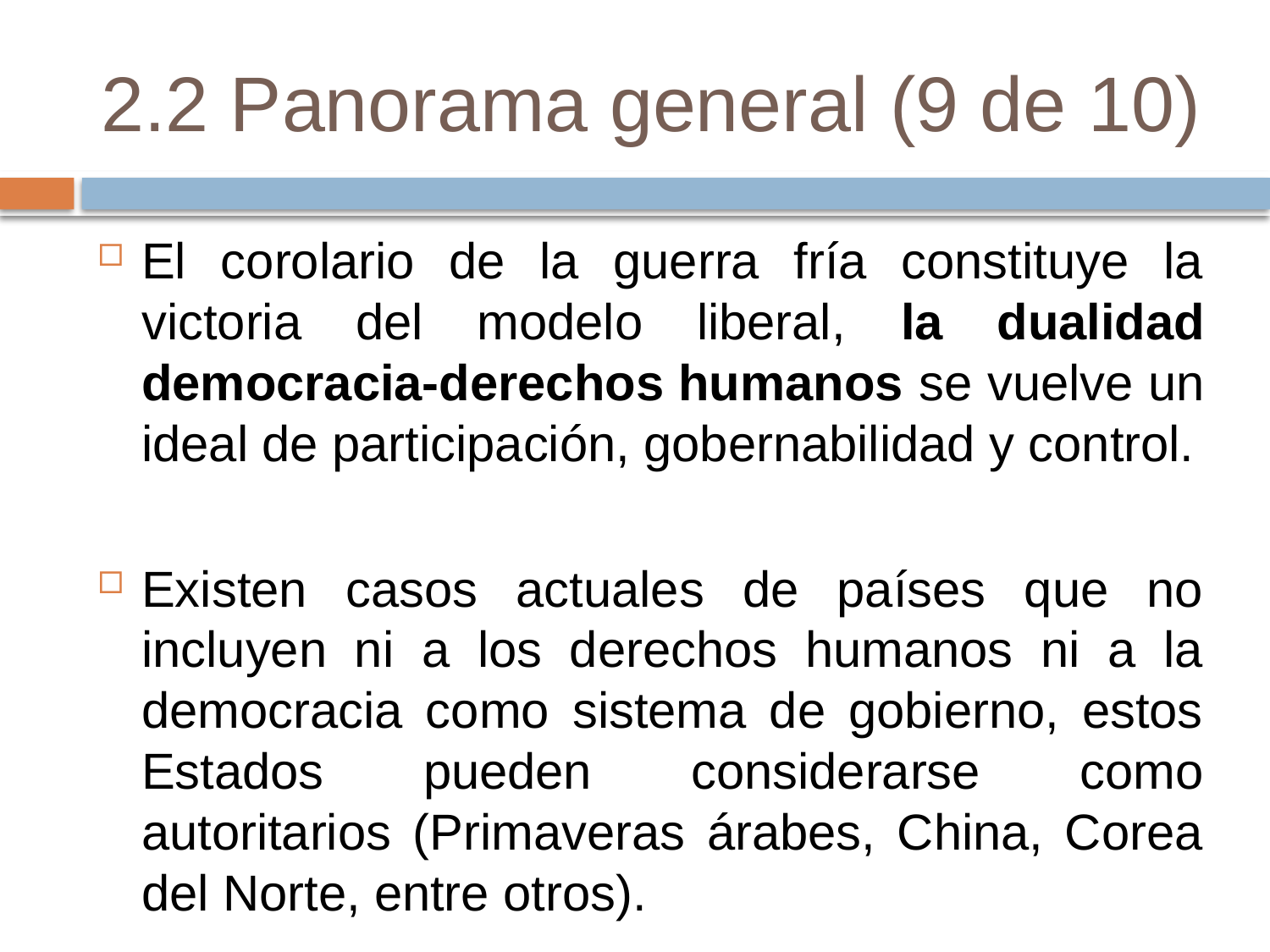

# 2.2 Panorama general (9 de 10)
El corolario de la guerra fría constituye la victoria del modelo liberal, la dualidad democracia-derechos humanos se vuelve un ideal de participación, gobernabilidad y control.

Existen casos actuales de países que no incluyen ni a los derechos humanos ni a la democracia como sistema de gobierno, estos Estados pueden considerarse como autoritarios (Primaveras árabes, China, Corea del Norte, entre otros).